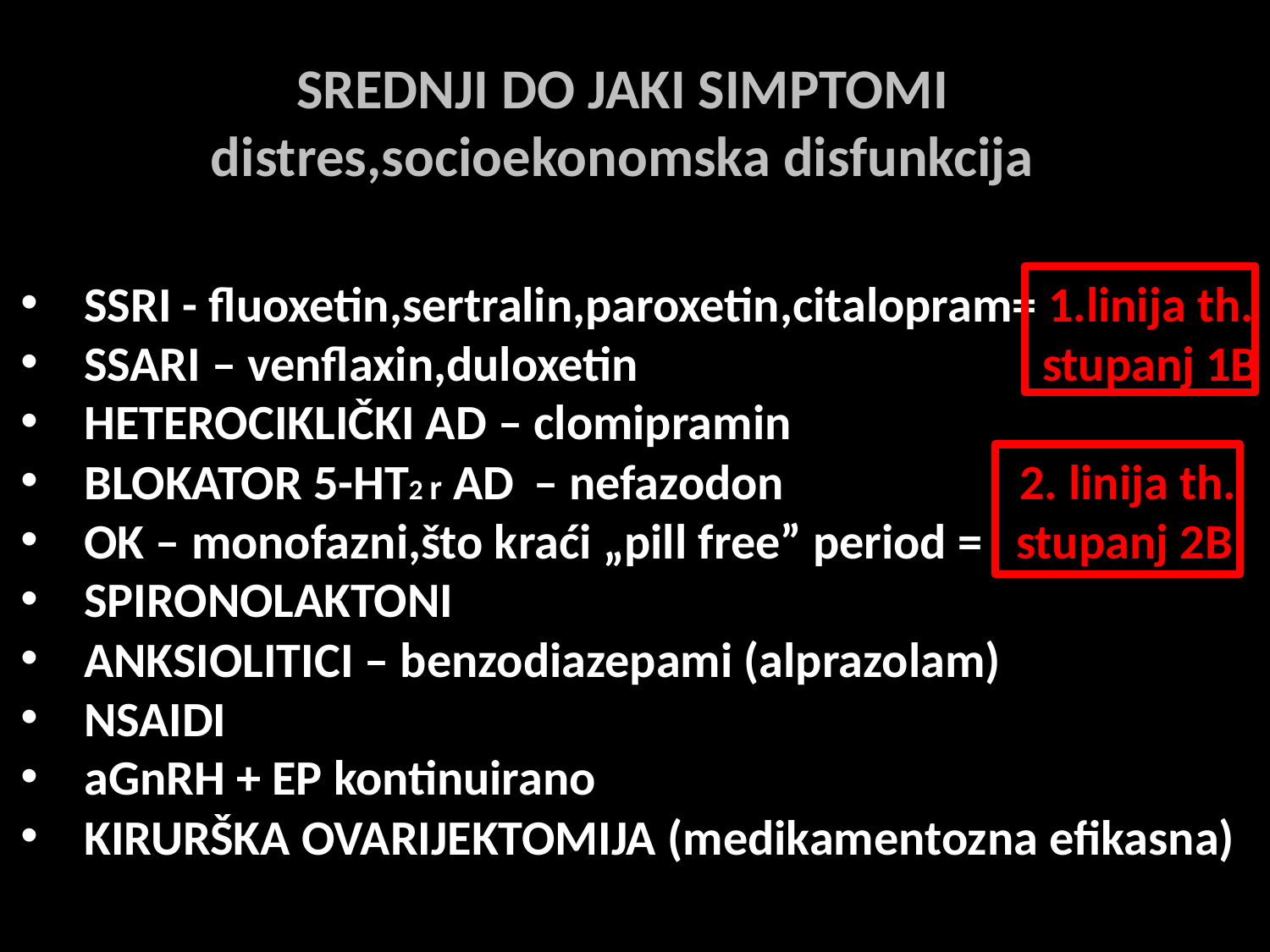

SREDNJI DO JAKI SIMPTOMI
distres,socioekonomska disfunkcija
SSRI - fluoxetin,sertralin,paroxetin,citalopram= 1.linija th.
SSARI – venflaxin,duloxetin                                    stupanj 1B
HETEROCIKLIČKI AD – clomipramin
BLOKATOR 5-HT2 r AD  – nefazodon                     2. linija th.
OK – monofazni,što kraći „pill free” period =   stupanj 2B
SPIRONOLAKTONI
ANKSIOLITICI – benzodiazepami (alprazolam)
NSAIDI
aGnRH + EP kontinuirano
KIRURŠKA OVARIJEKTOMIJA (medikamentozna efikasna)